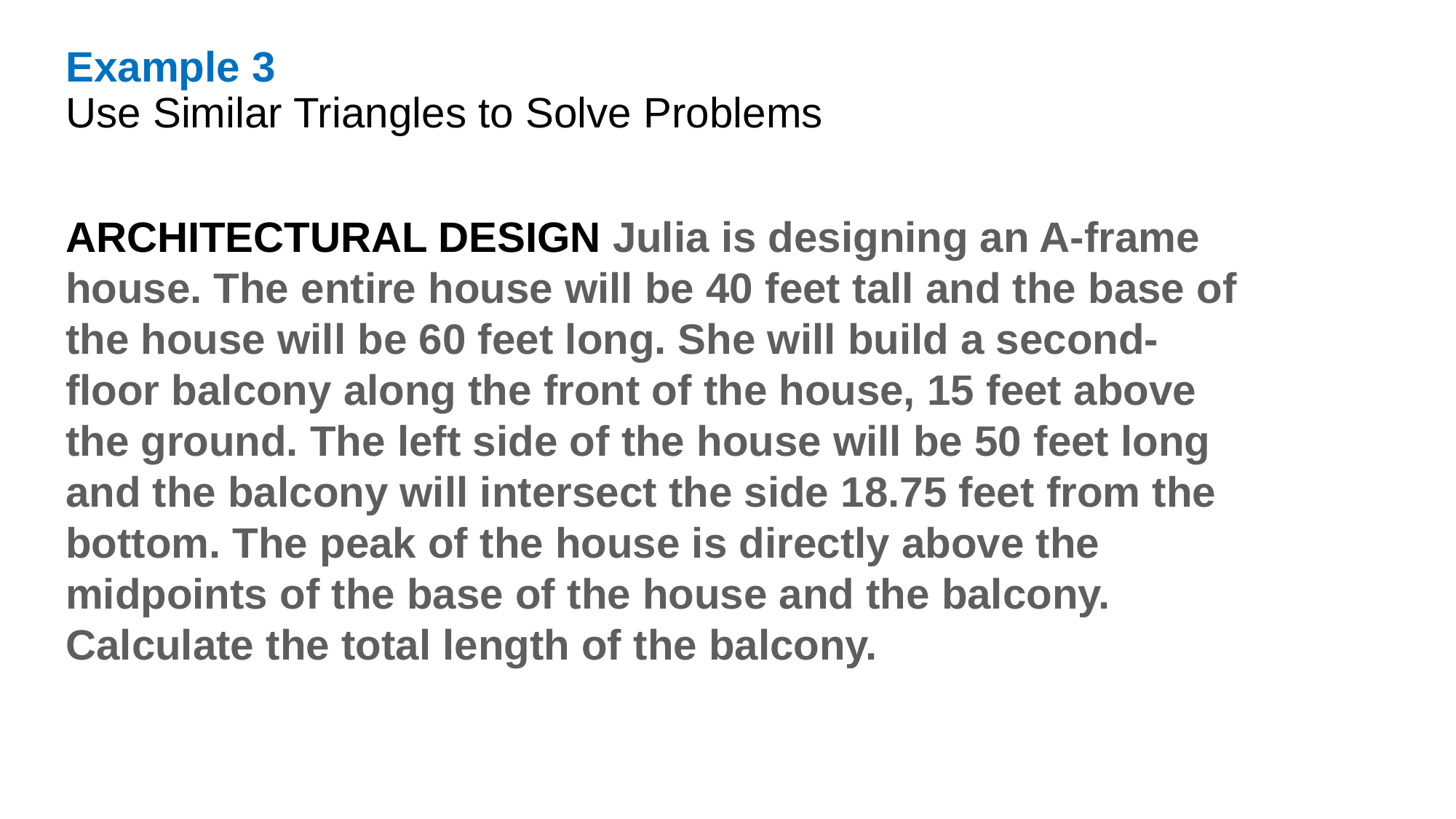

Example 3
Use Similar Triangles to Solve Problems
ARCHITECTURAL DESIGN Julia is designing an A-frame house. The entire house will be 40 feet tall and the base of the house will be 60 feet long. She will build a second-floor balcony along the front of the house, 15 feet above the ground. The left side of the house will be 50 feet long and the balcony will intersect the side 18.75 feet from the bottom. The peak of the house is directly above the midpoints of the base of the house and the balcony. Calculate the total length of the balcony.